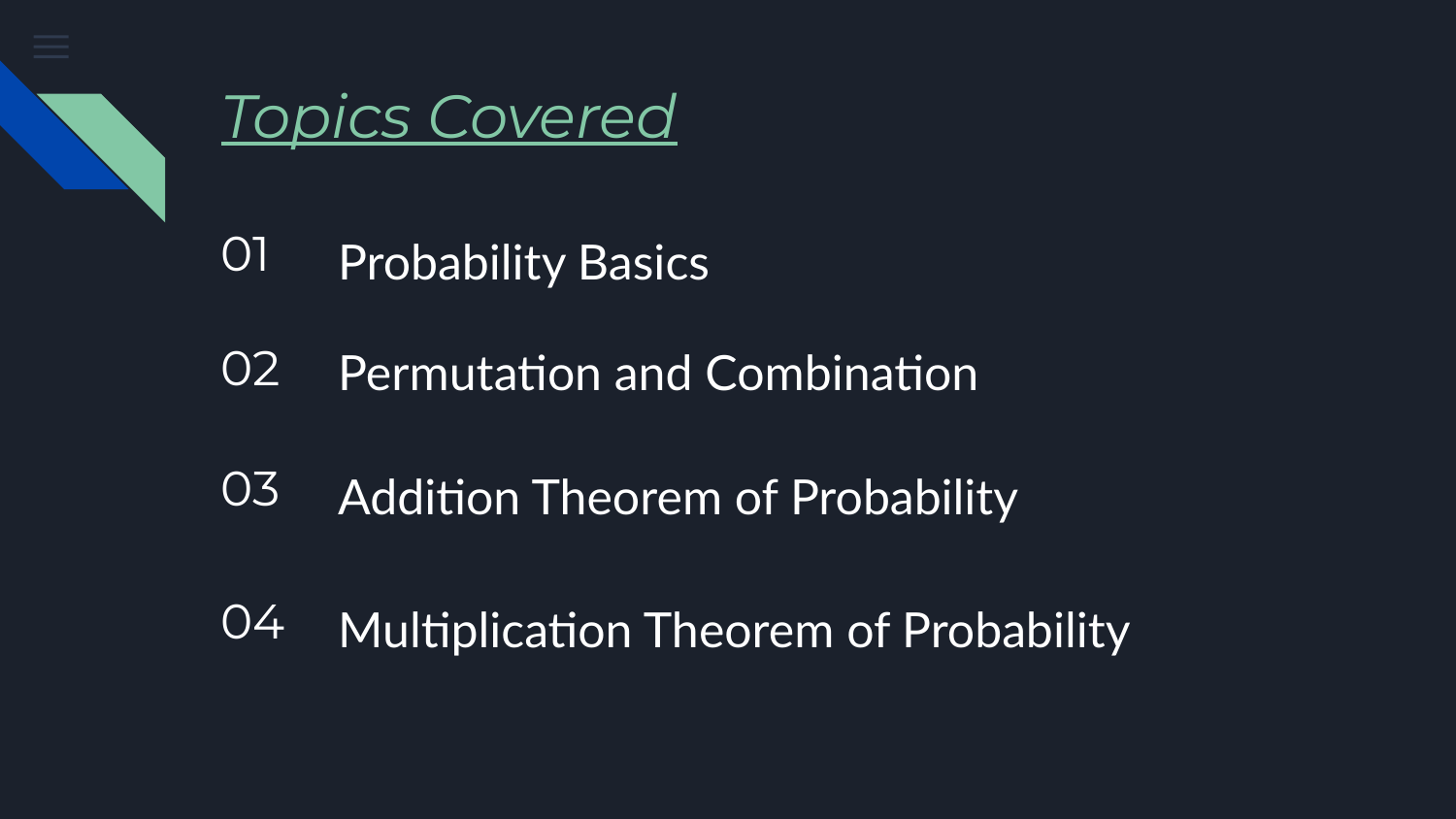

# Topics Covered
01

Probability Basics
Permutation and Combination
02

03
Addition Theorem of Probability
04
Multiplication Theorem of Probability